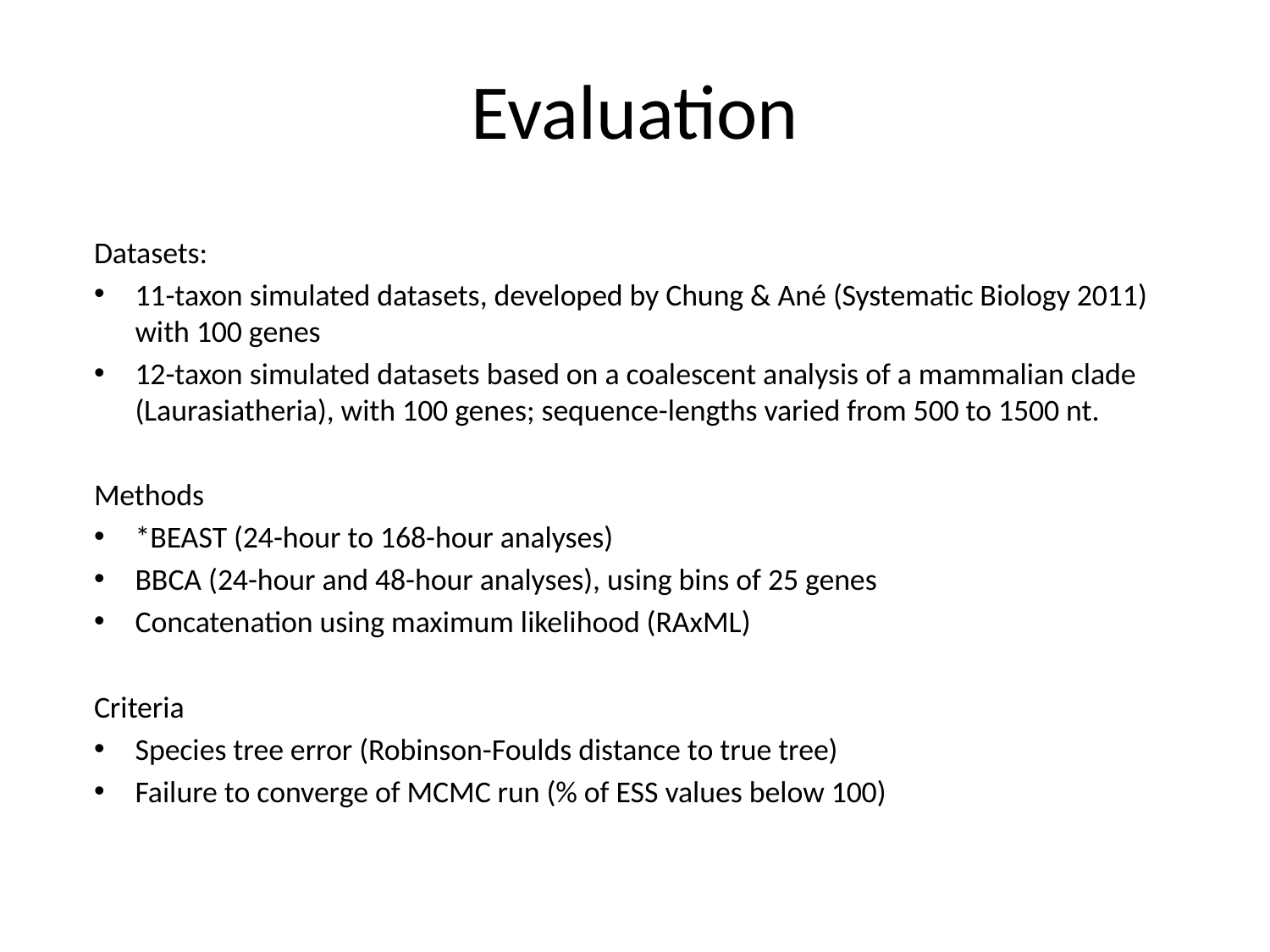

# Evaluation
Datasets:
11-taxon simulated datasets, developed by Chung & Ané (Systematic Biology 2011) with 100 genes
12-taxon simulated datasets based on a coalescent analysis of a mammalian clade (Laurasiatheria), with 100 genes; sequence-lengths varied from 500 to 1500 nt.

Methods
*BEAST (24-hour to 168-hour analyses)
BBCA (24-hour and 48-hour analyses), using bins of 25 genes
Concatenation using maximum likelihood (RAxML)

Criteria
Species tree error (Robinson-Foulds distance to true tree)
Failure to converge of MCMC run (% of ESS values below 100)